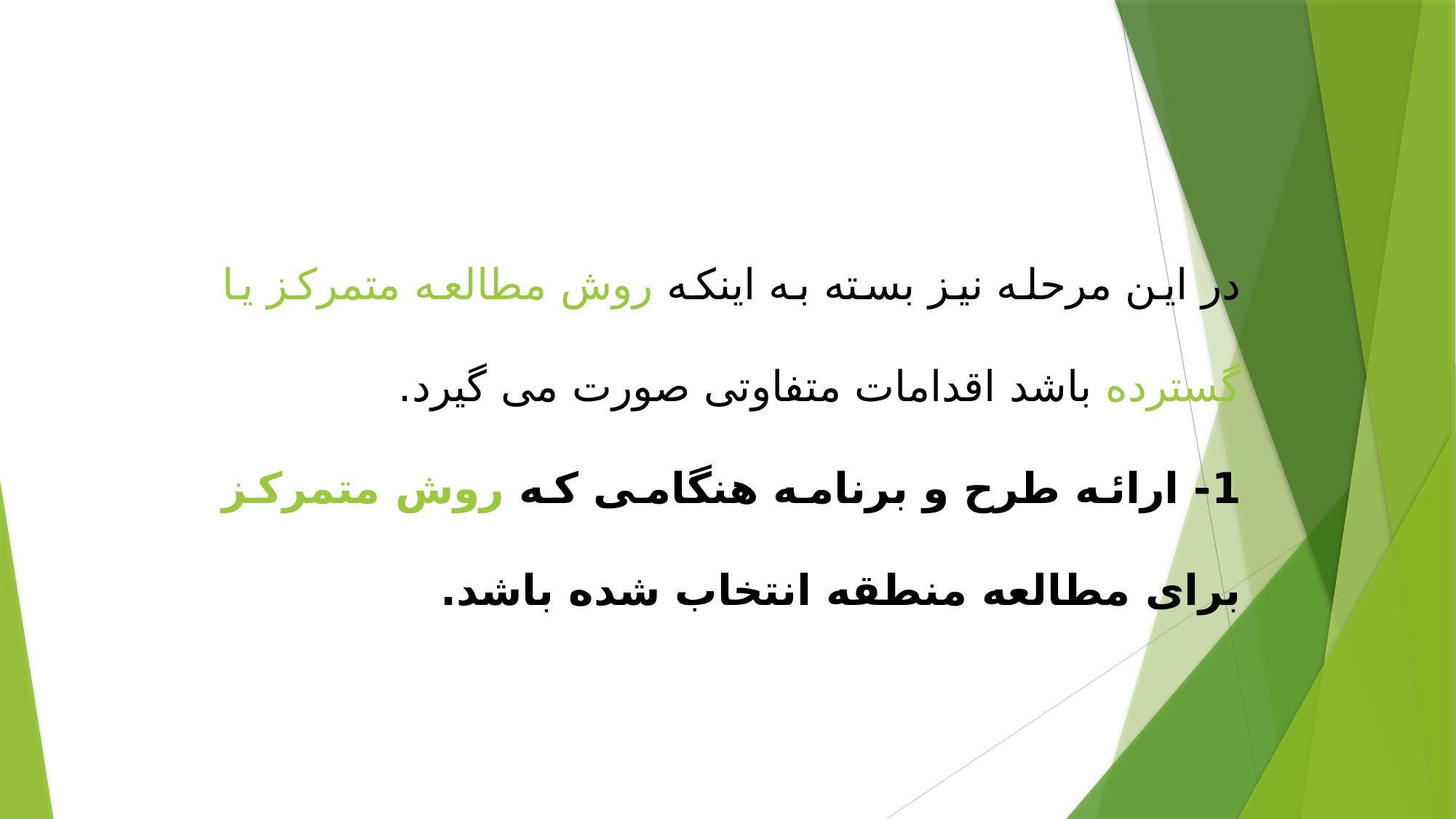

در این مرحله نیز بسته به اینکه روش مطالعه متمرکز یا گسترده باشد اقدامات متفاوتی صورت می گیرد.
1- ارائه طرح و برنامه هنگامی که روش متمرکز برای مطالعه منطقه انتخاب شده باشد.